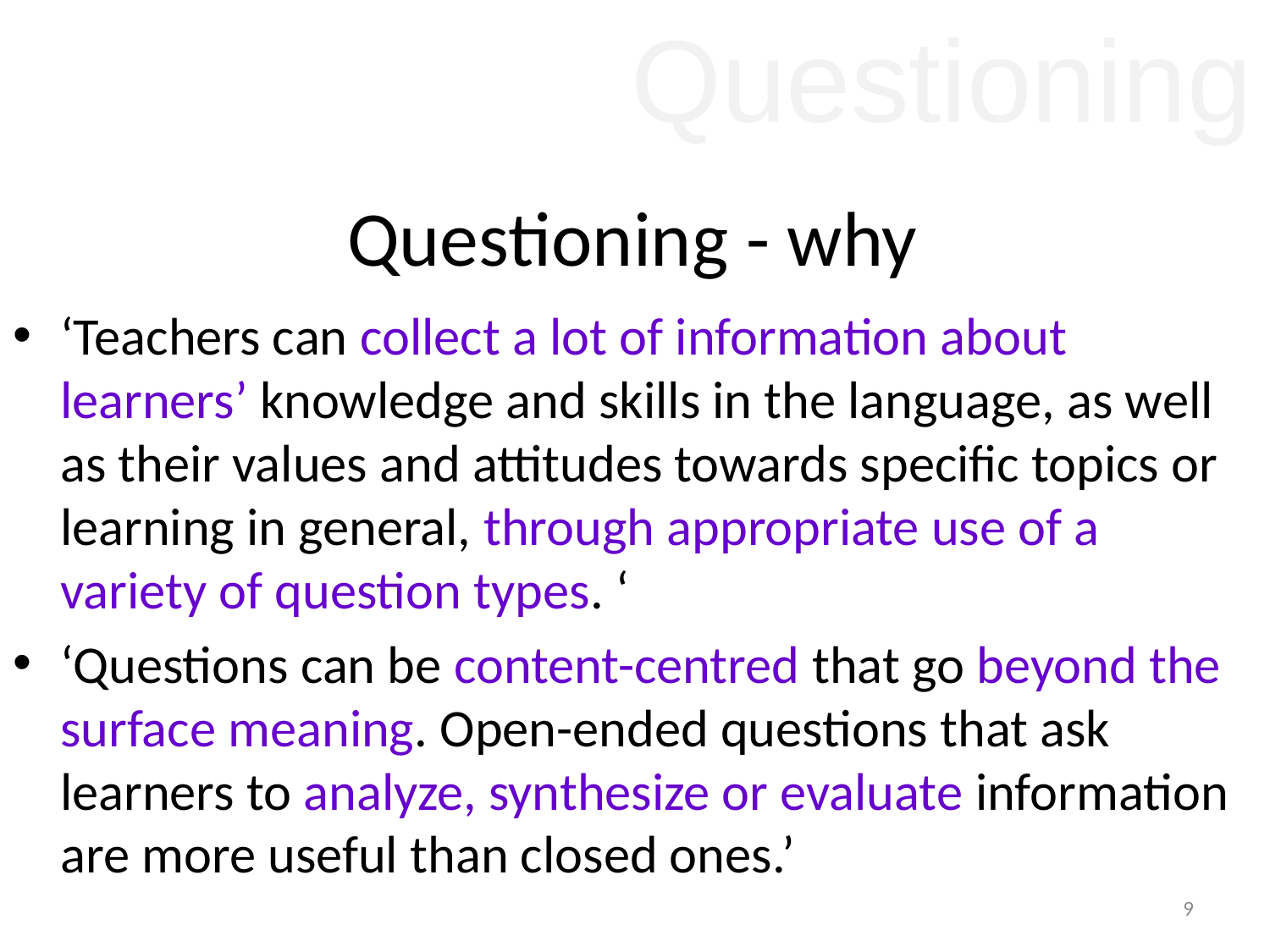

Questioning
# Questioning - why
‘Teachers can collect a lot of information about learners’ knowledge and skills in the language, as well as their values and attitudes towards specific topics or learning in general, through appropriate use of a variety of question types. ‘
‘Questions can be content-centred that go beyond the surface meaning. Open-ended questions that ask learners to analyze, synthesize or evaluate information are more useful than closed ones.’
9